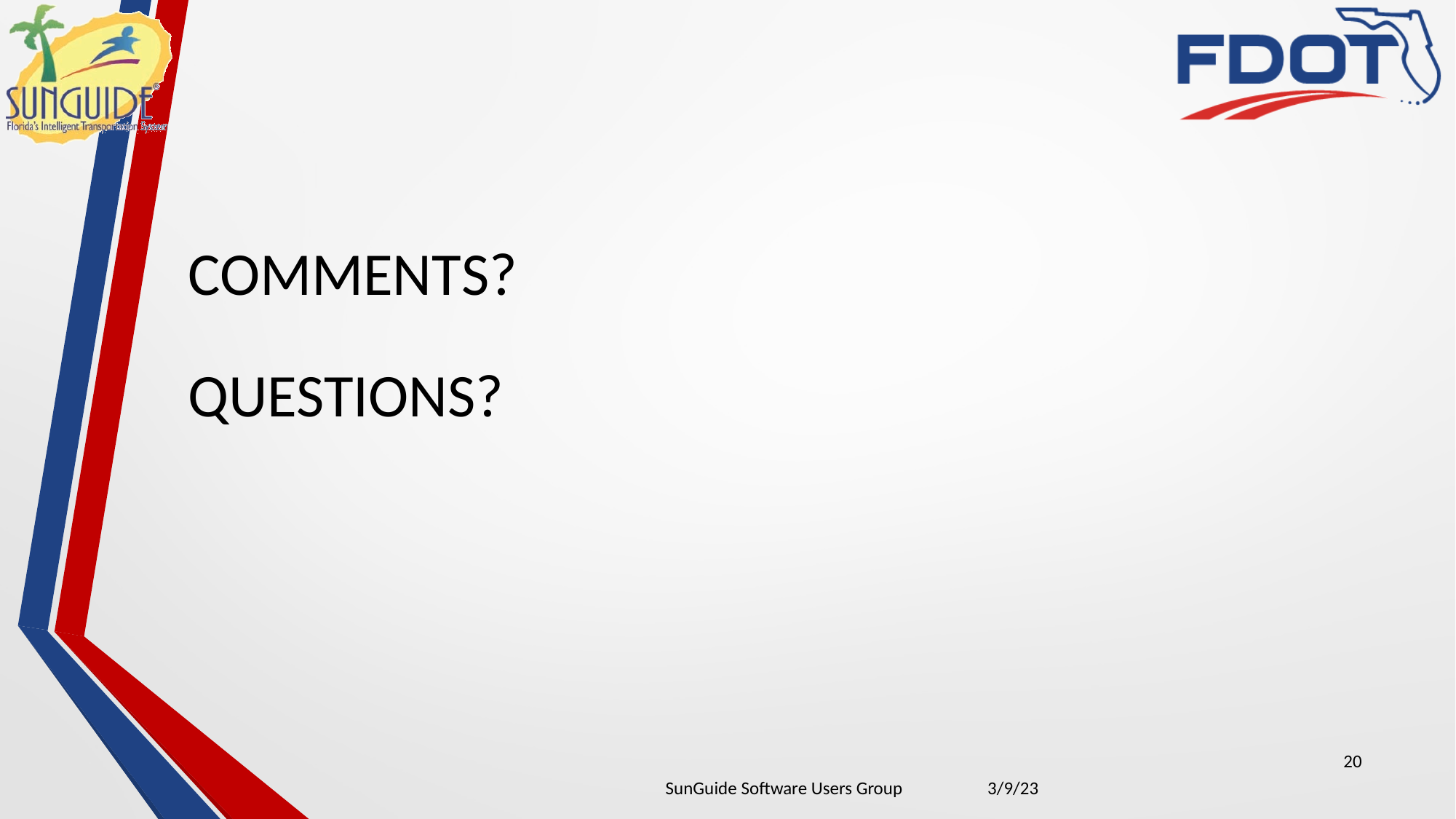

COMMENTS?

QUESTIONS?
20
| SunGuide Software Users Group | 3/9/23 |
| --- | --- |